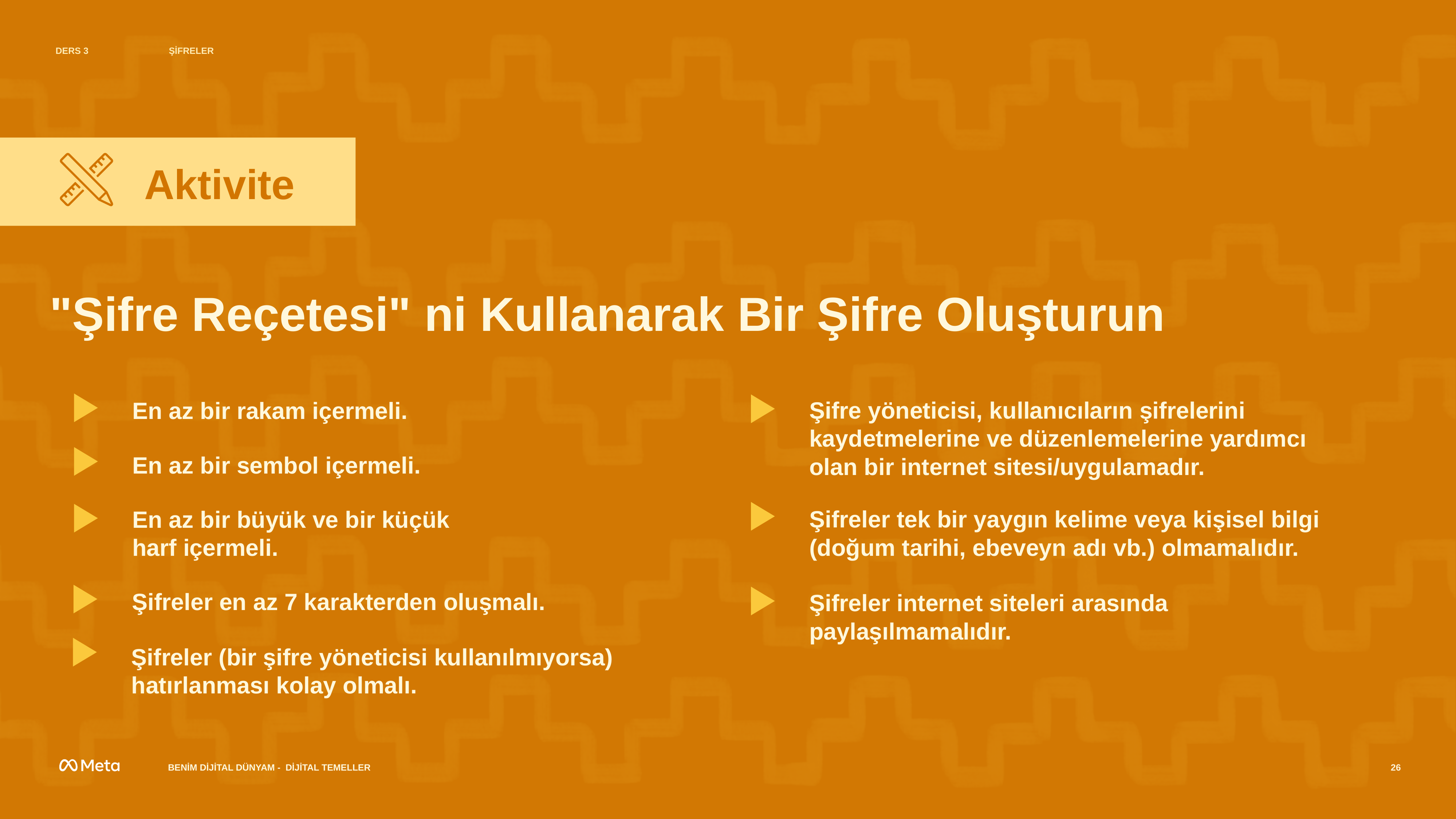

DERS 3
ŞİFRELER

Aktivite
"Şifre Reçetesi" ni Kullanarak Bir Şifre Oluşturun
En az bir rakam içermeli.
Şifre yöneticisi, kullanıcıların şifrelerini kaydetmelerine ve düzenlemelerine yardımcı olan bir internet sitesi/uygulamadır.

En az bir sembol içermeli.

Şifreler tek bir yaygın kelime veya kişisel bilgi (doğum tarihi, ebeveyn adı vb.) olmamalıdır.
En az bir büyük ve bir küçük
harf içermeli.

Şifreler en az 7 karakterden oluşmalı.
Şifreler internet siteleri arasında paylaşılmamalıdır.

Şifreler (bir şifre yöneticisi kullanılmıyorsa) hatırlanması kolay olmalı.